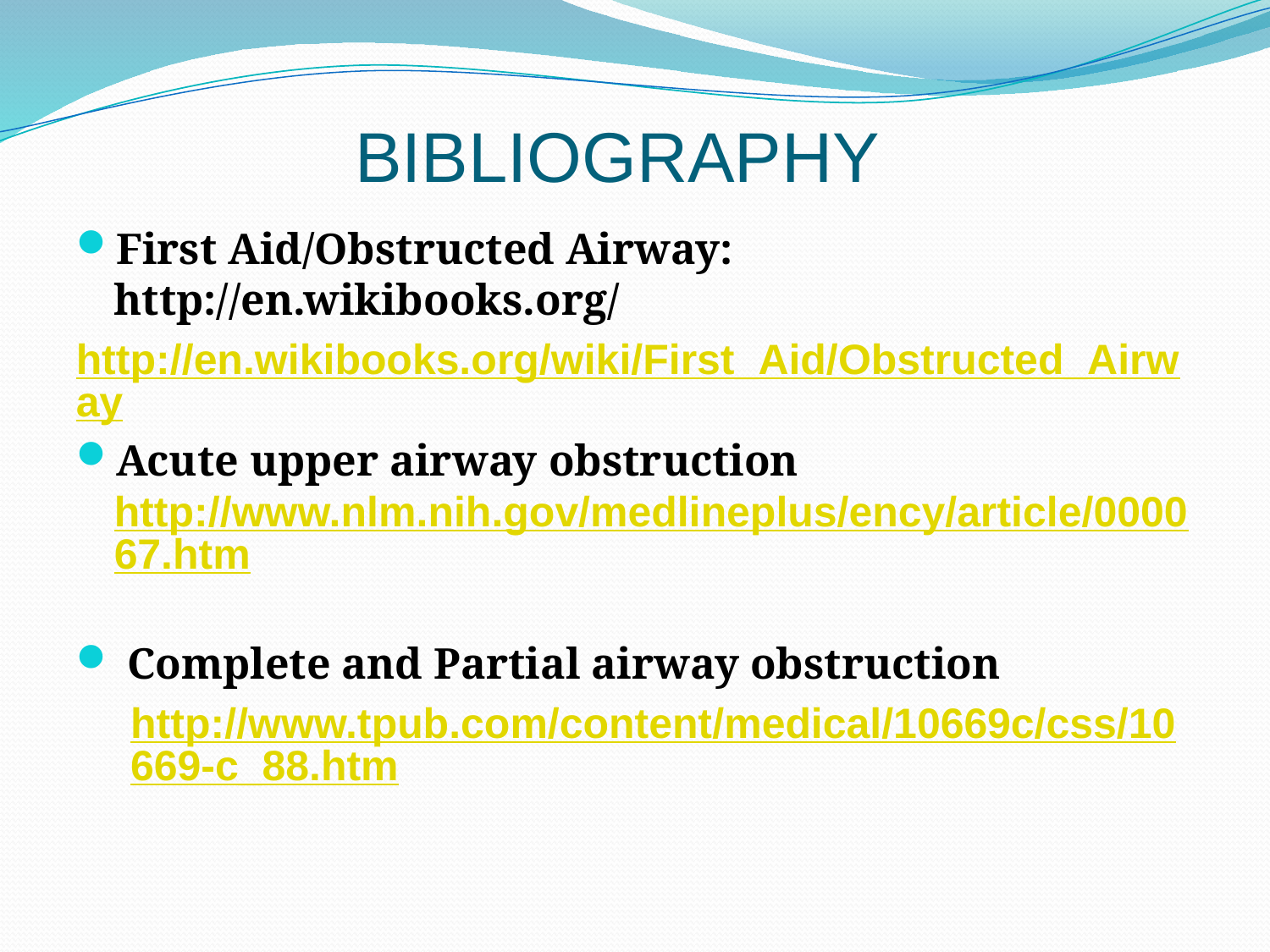

# BIBLIOGRAPHY
First Aid/Obstructed Airway: http://en.wikibooks.org/
http://en.wikibooks.org/wiki/First_Aid/Obstructed_Airway
Acute upper airway obstruction http://www.nlm.nih.gov/medlineplus/ency/article/000067.htm
 Complete and Partial airway obstruction
http://www.tpub.com/content/medical/10669c/css/10669-c_88.htm